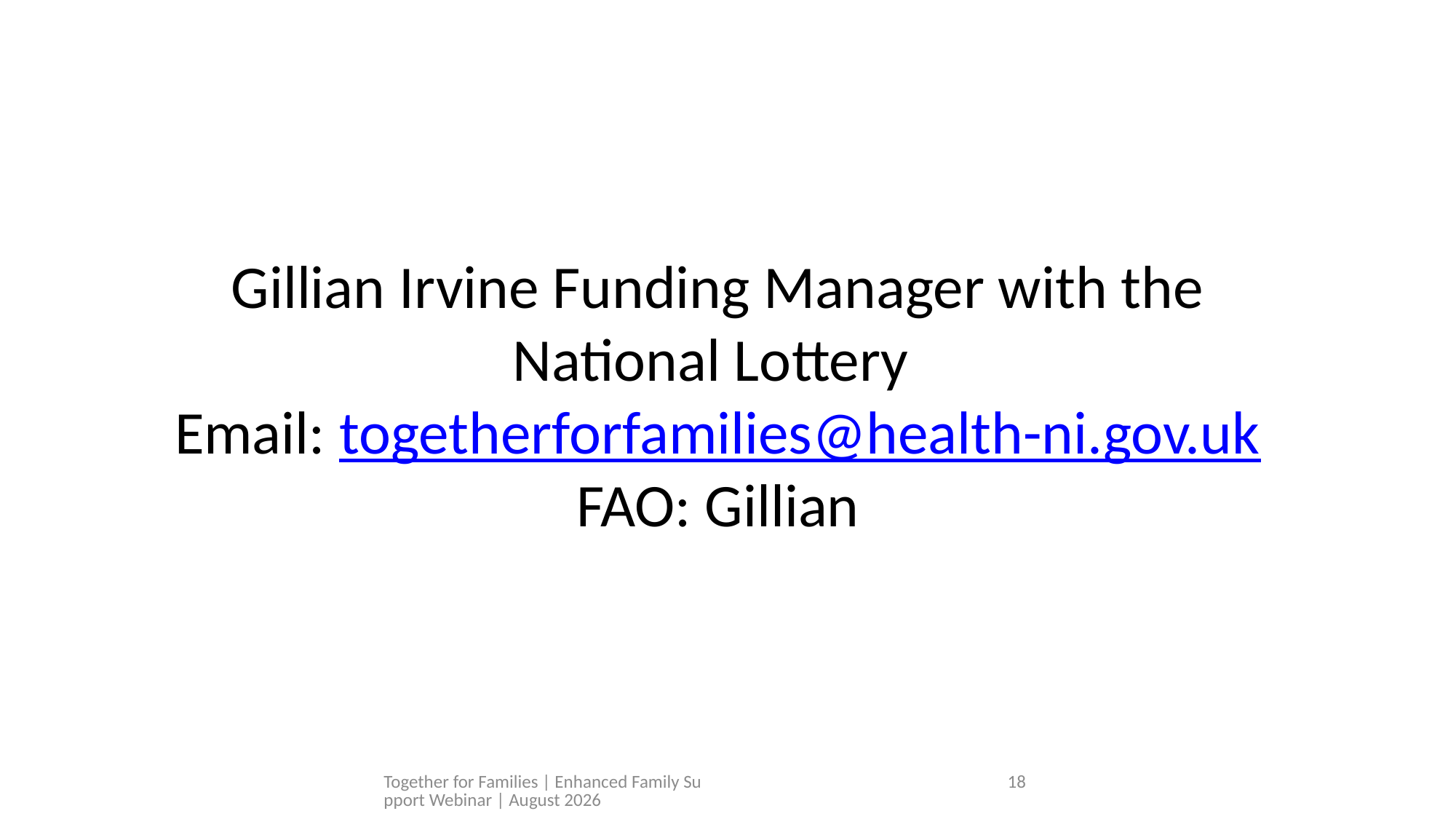

# Gillian Irvine Funding Manager with the National Lottery  Email: togetherforfamilies@health-ni.gov.uk FAO: Gillian
Together for Families | Enhanced Family Support Webinar | August 2026
18